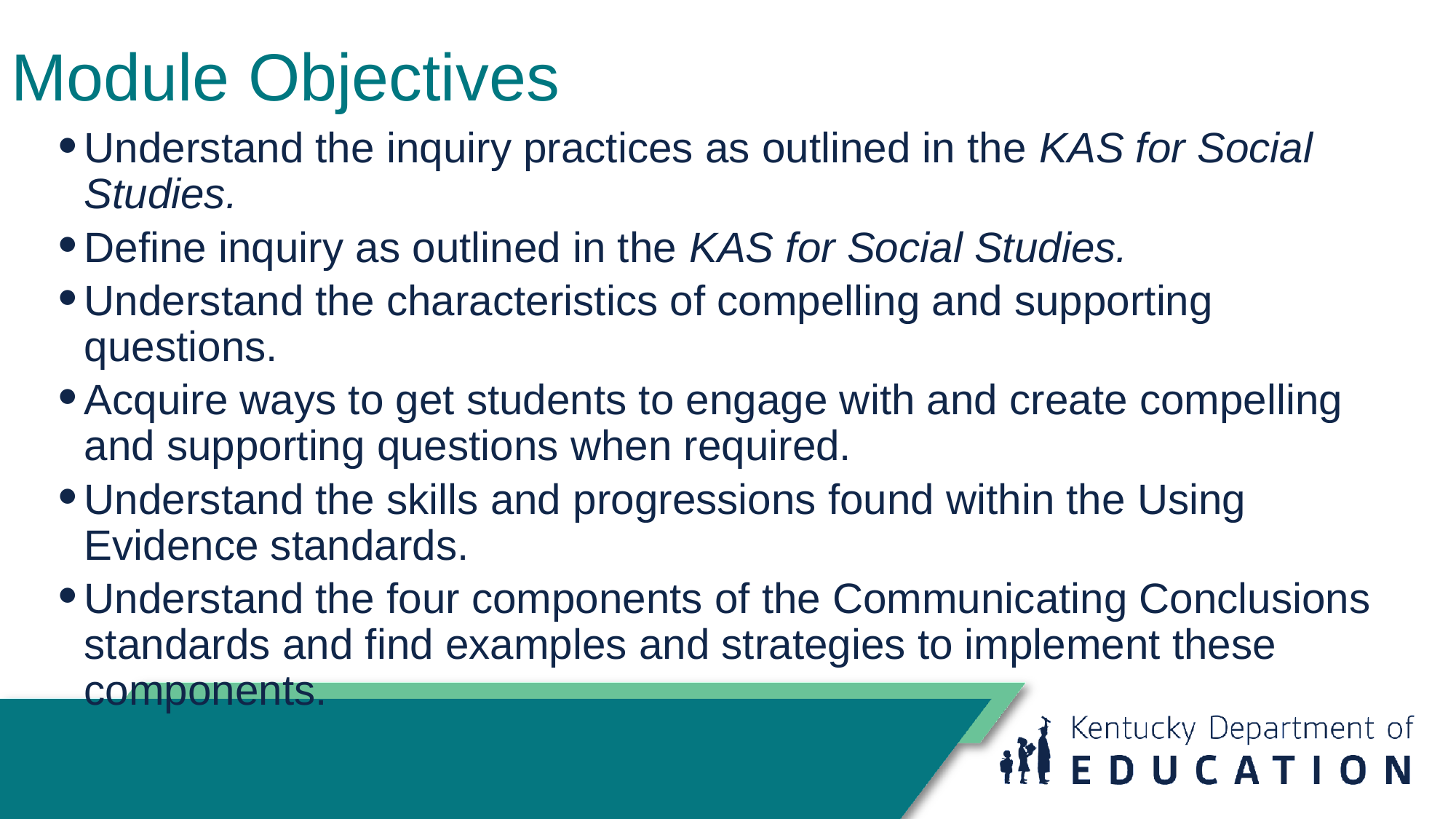

# Module Objectives
Understand the inquiry practices as outlined in the KAS for Social Studies.
Define inquiry as outlined in the KAS for Social Studies.
Understand the characteristics of compelling and supporting questions.
Acquire ways to get students to engage with and create compelling and supporting questions when required.
Understand the skills and progressions found within the Using Evidence standards.
Understand the four components of the Communicating Conclusions standards and find examples and strategies to implement these components.